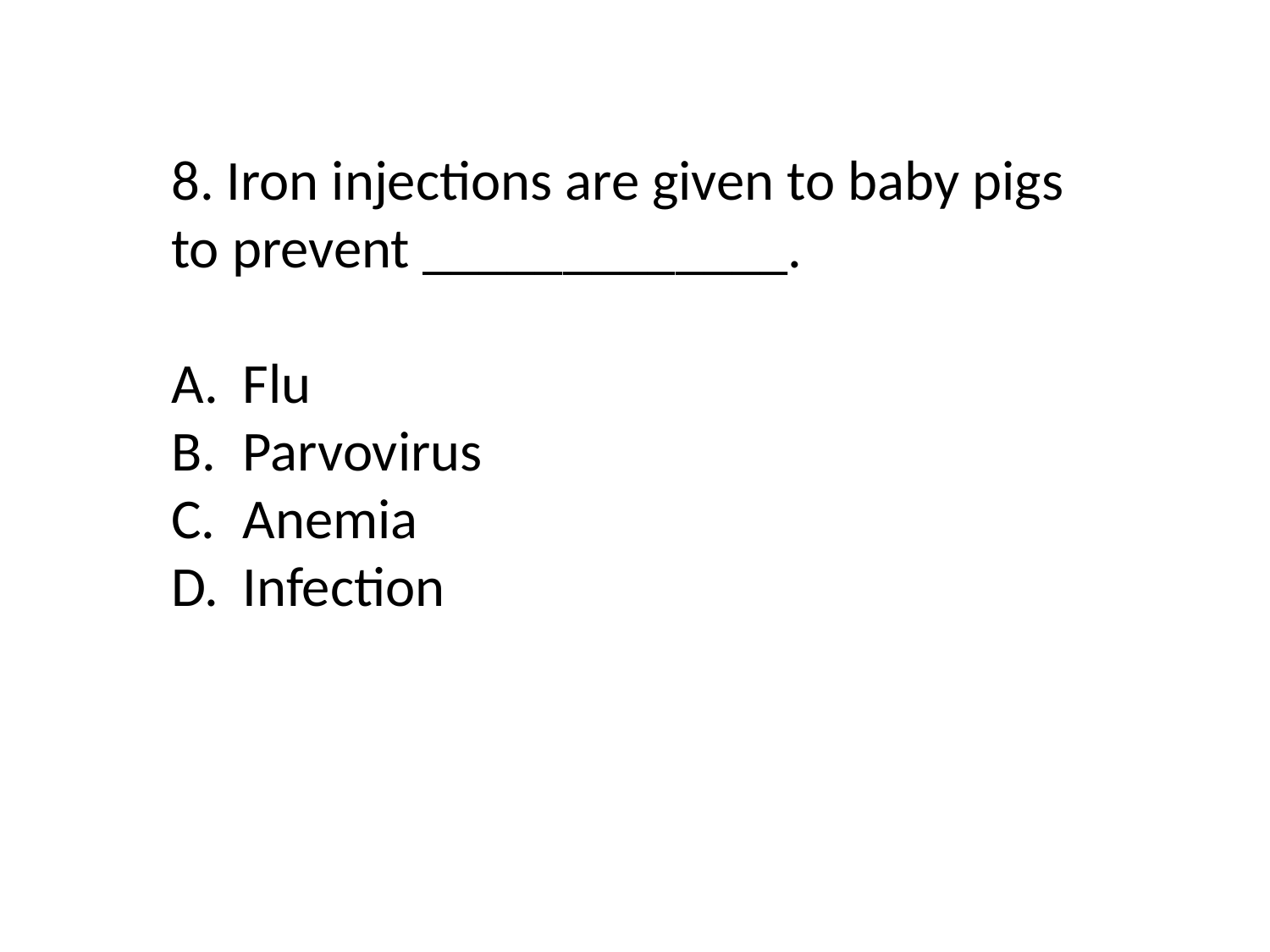

8. Iron injections are given to baby pigs to prevent _____________.

Flu
Parvovirus
Anemia
Infection